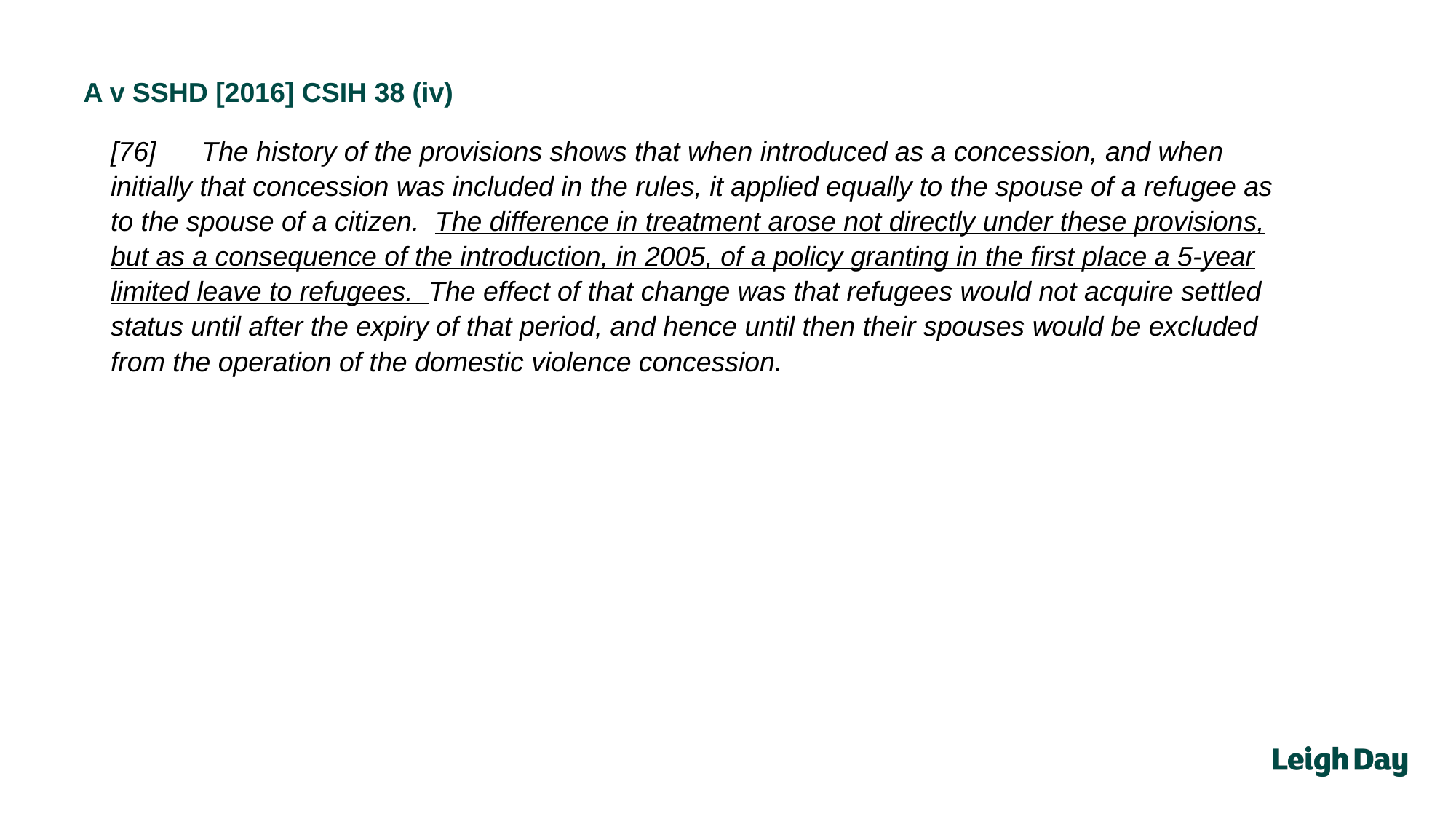

A v SSHD [2016] CSIH 38 (iv)

[76]      The history of the provisions shows that when introduced as a concession, and when initially that concession was included in the rules, it applied equally to the spouse of a refugee as to the spouse of a citizen.  The difference in treatment arose not directly under these provisions, but as a consequence of the introduction, in 2005, of a policy granting in the first place a 5-year limited leave to refugees.  The effect of that change was that refugees would not acquire settled status until after the expiry of that period, and hence until then their spouses would be excluded from the operation of the domestic violence concession.